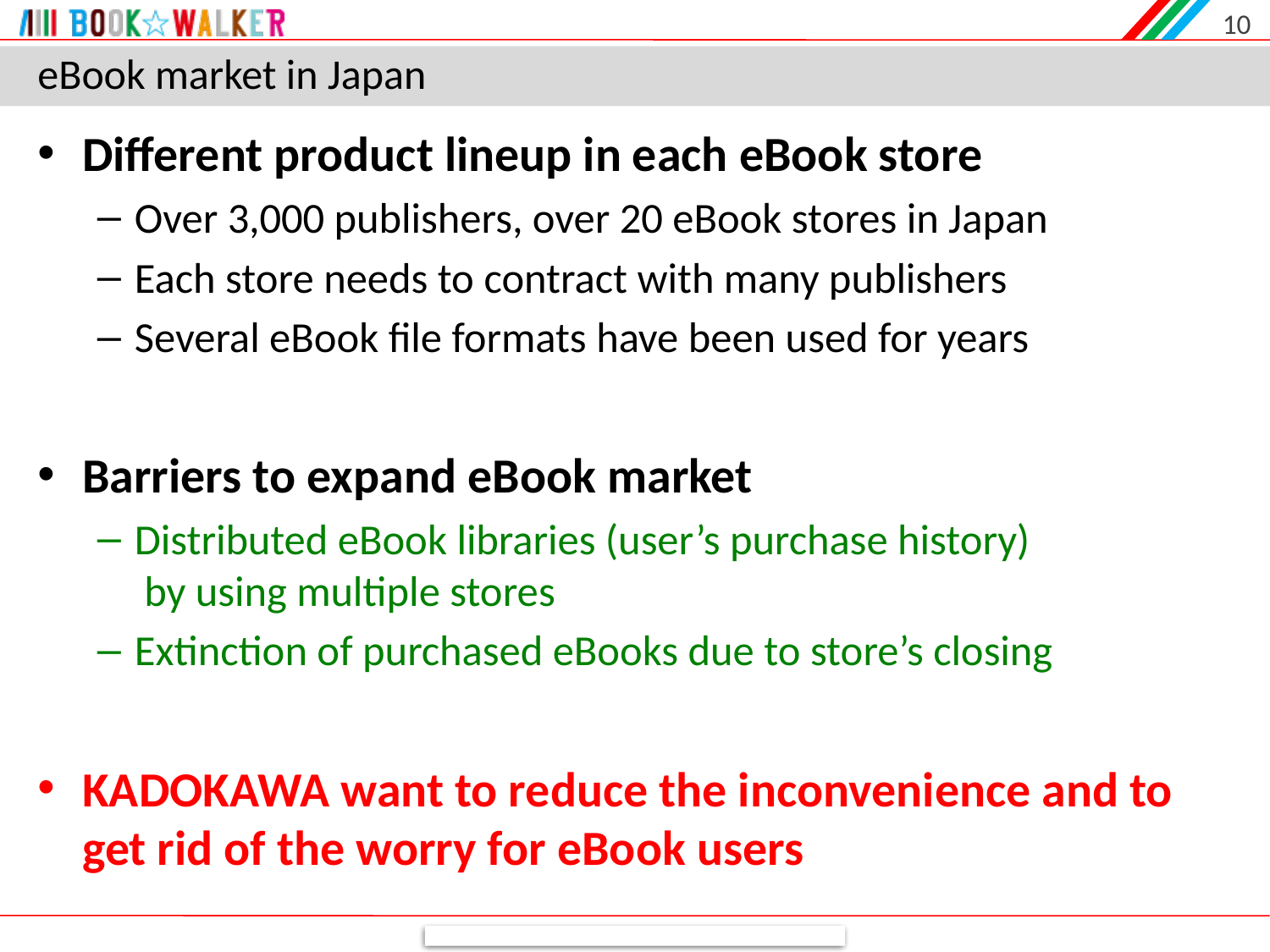

10
# eBook market in Japan
Different product lineup in each eBook store
Over 3,000 publishers, over 20 eBook stores in Japan
Each store needs to contract with many publishers
Several eBook file formats have been used for years

Barriers to expand eBook market
Distributed eBook libraries (user’s purchase history)
 by using multiple stores
Extinction of purchased eBooks due to store’s closing

KADOKAWA want to reduce the inconvenience and to get rid of the worry for eBook users